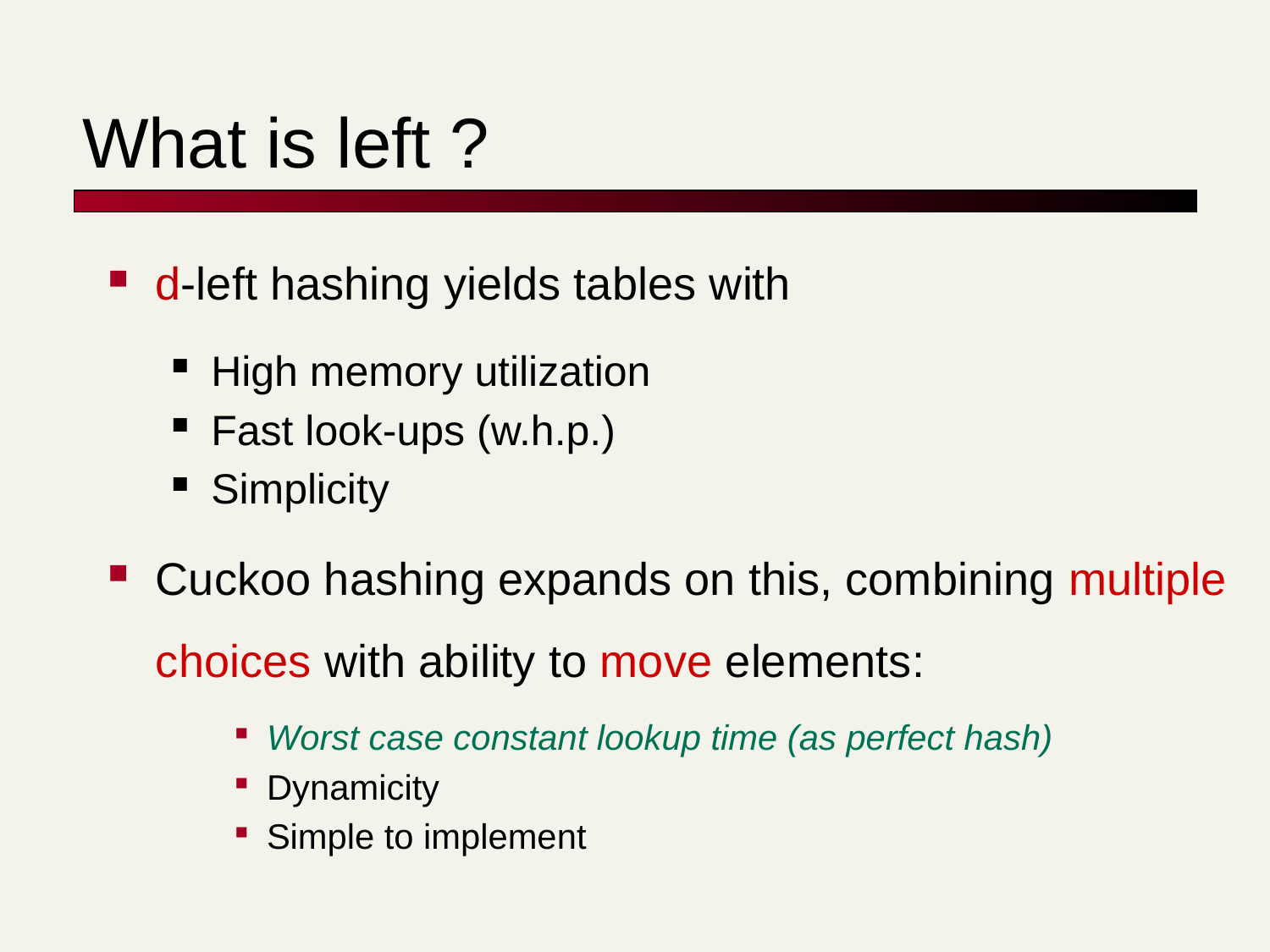

# What is left ?
d-left hashing yields tables with
High memory utilization
Fast look-ups (w.h.p.)
Simplicity
Cuckoo hashing expands on this, combining multiple choices with ability to move elements:
Worst case constant lookup time (as perfect hash)
Dynamicity
Simple to implement